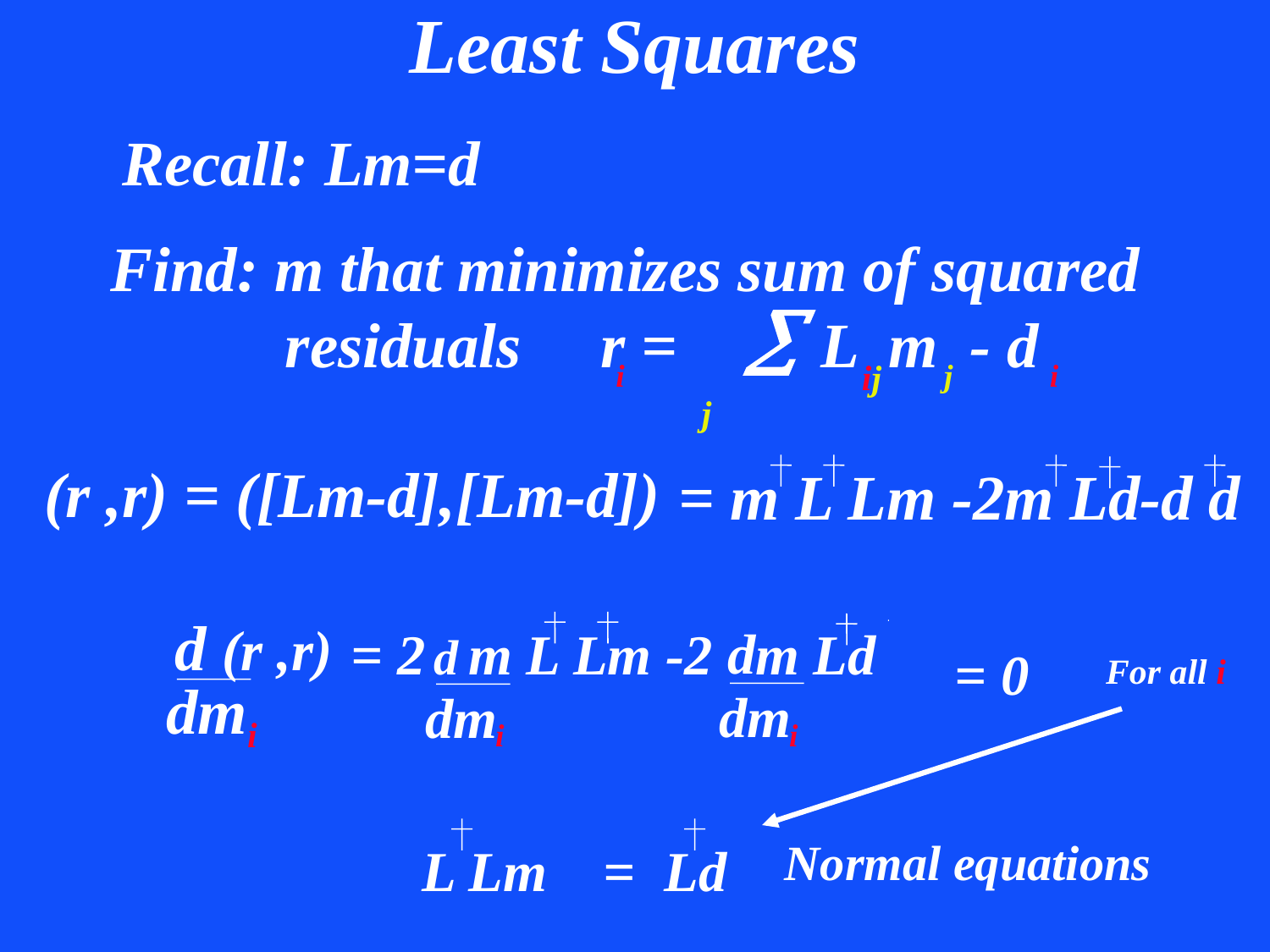

# Least Squares
Recall: Lm=d
Find: m that minimizes sum of squared
           residuals     r =         L  m  - d
∑
 j
i
ij
j
i
(r ,r) = ([Lm-d],[Lm-d])
= m L Lm -2m Ld-d d

d
dm

(r ,r)

d
dm

= 2   m L Lm -2   m Ld
d
dm

i
i
= 0
i

For all i

L Lm    =  Ld
Normal equations